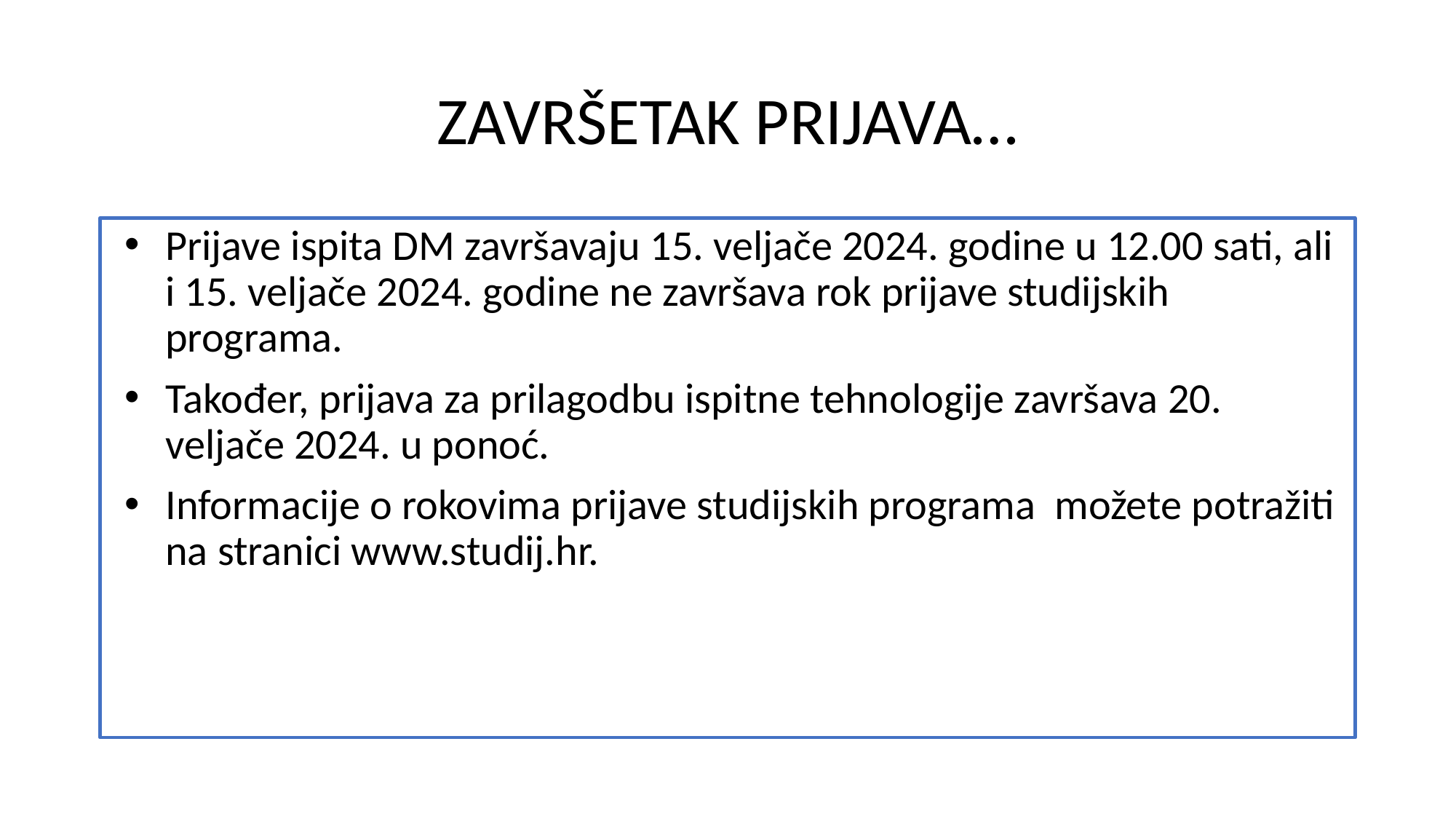

# ZAVRŠETAK PRIJAVA…
Prijave ispita DM završavaju 15. veljače 2024. godine u 12.00 sati, ali i 15. veljače 2024. godine ne završava rok prijave studijskih programa.
Također, prijava za prilagodbu ispitne tehnologije završava 20. veljače 2024. u ponoć.
Informacije o rokovima prijave studijskih programa  možete potražiti na stranici www.studij.hr.